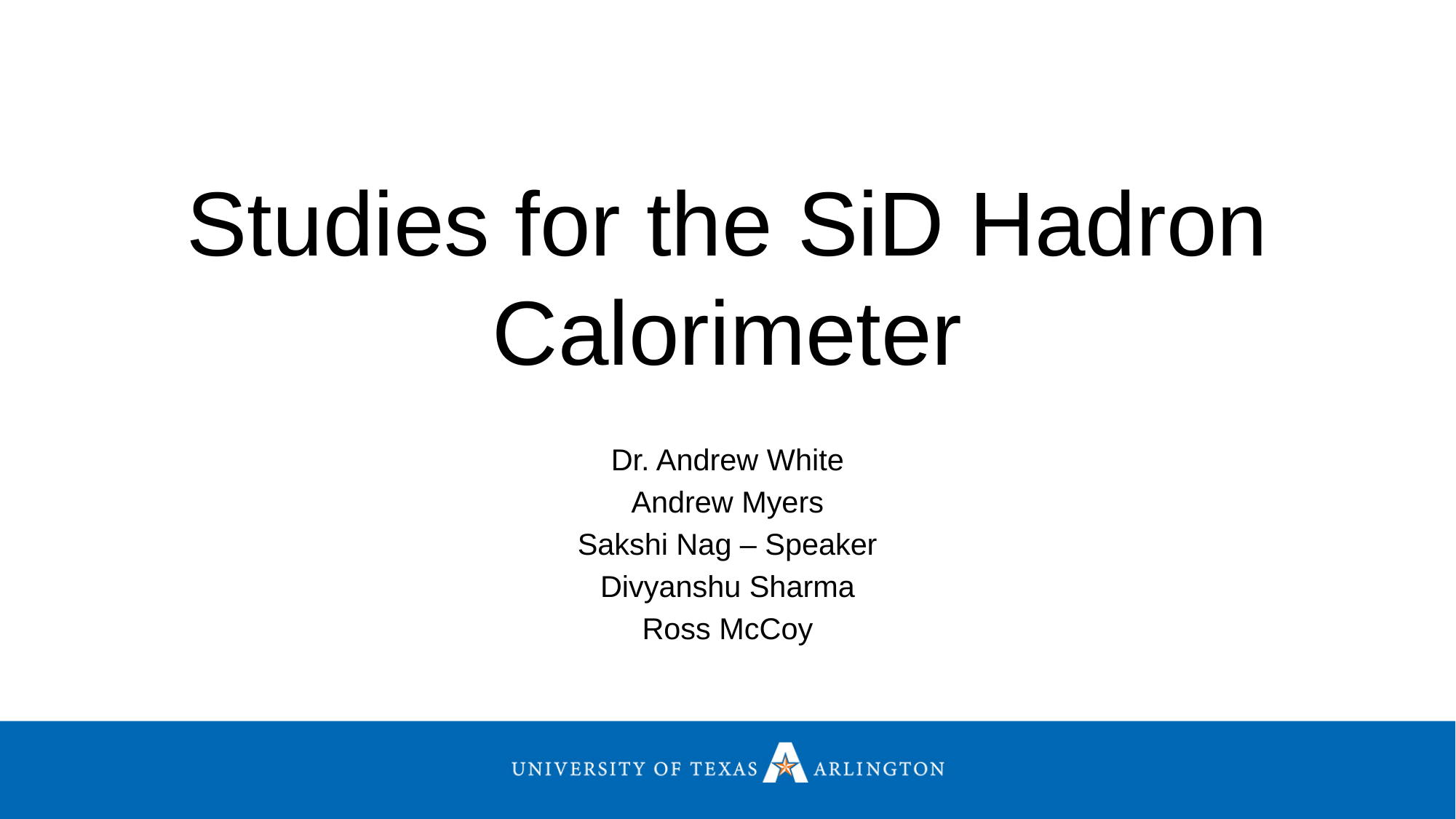

# Studies for the SiD Hadron Calorimeter
Dr. Andrew White
Andrew Myers
Sakshi Nag – Speaker
Divyanshu Sharma
Ross McCoy